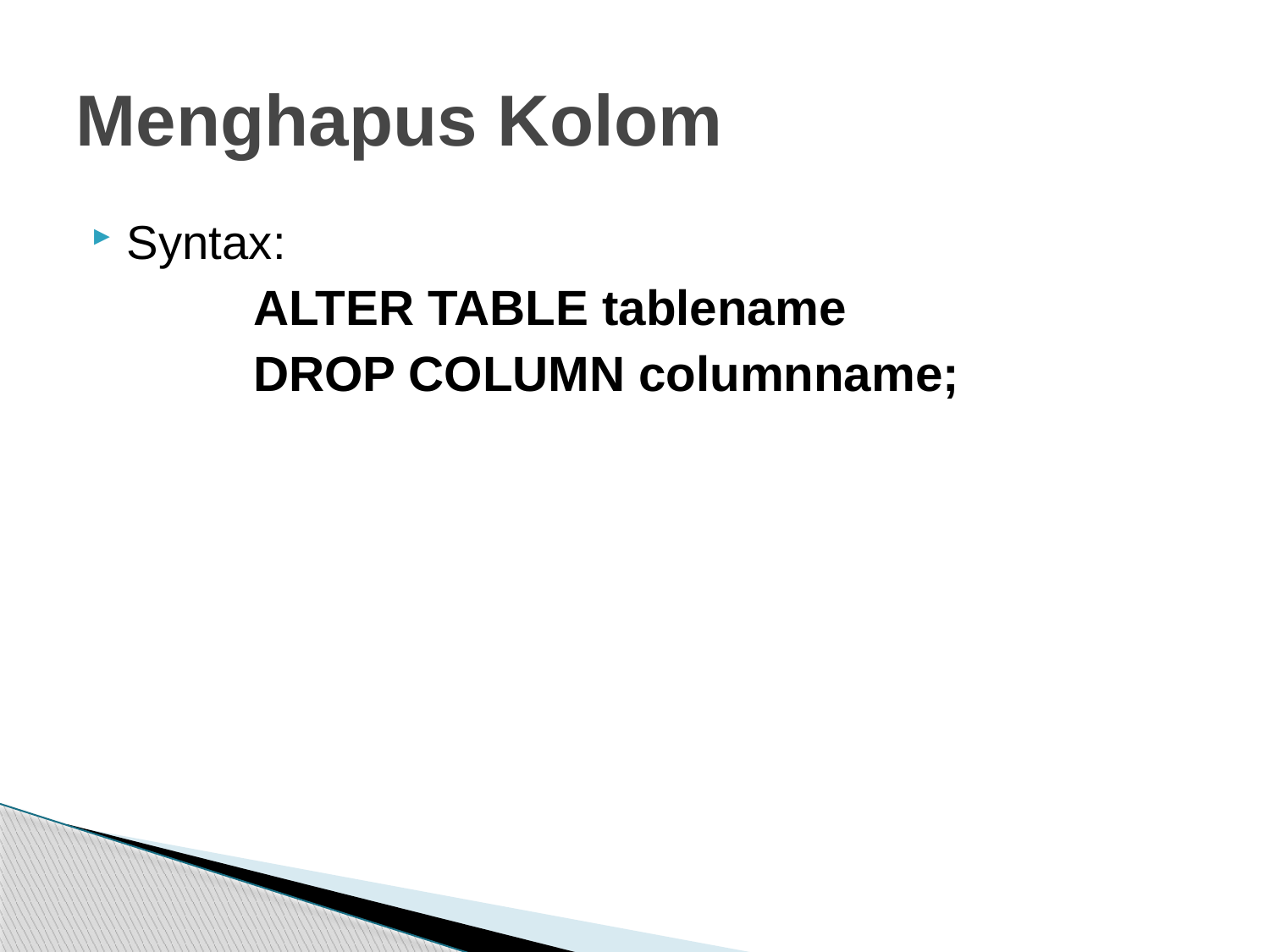

# Menghapus Kolom
Syntax:
		ALTER TABLE tablename
		DROP COLUMN columnname;